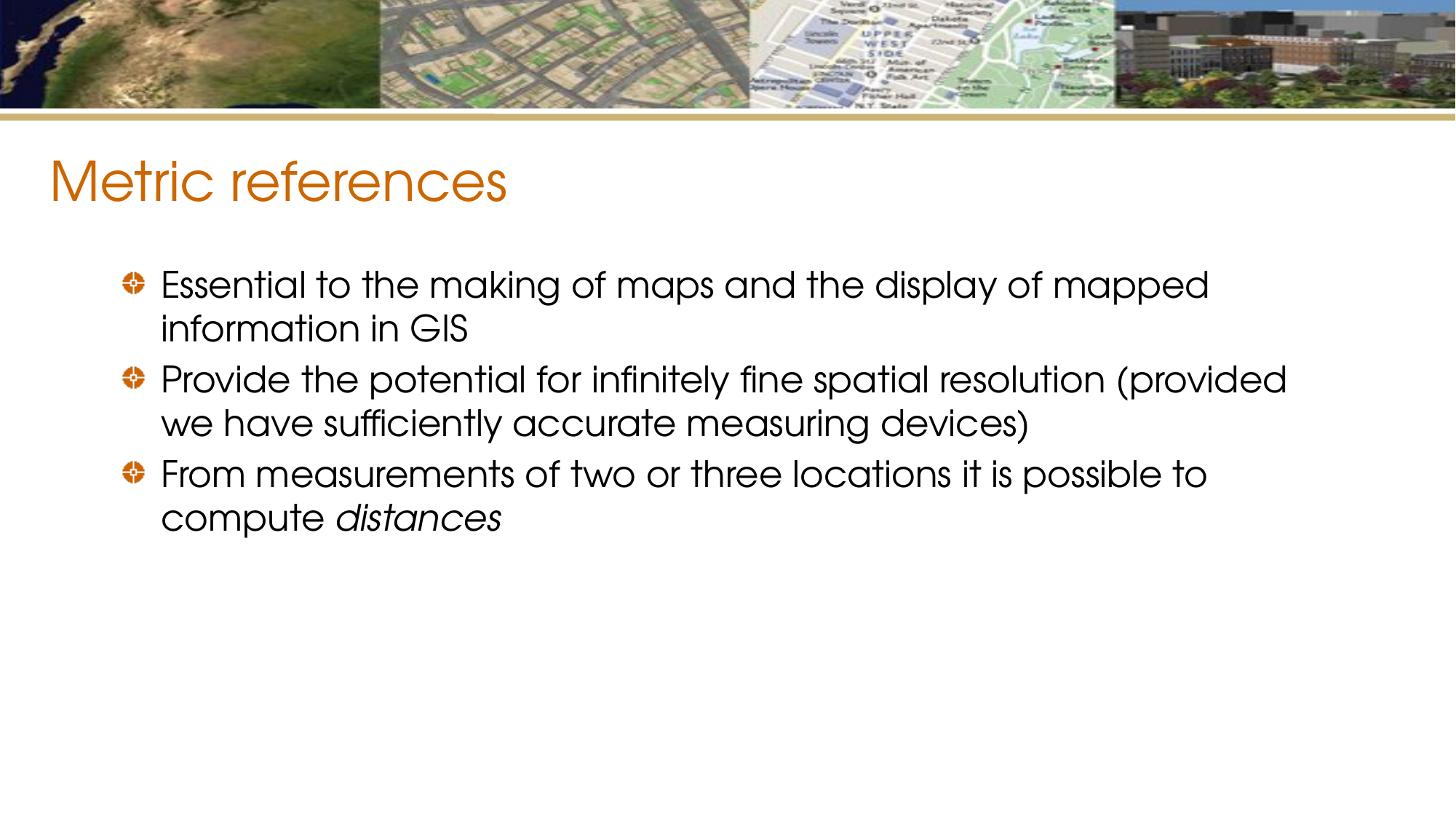

# Metric references
Essential to the making of maps and the display of mapped information in GIS
Provide the potential for infinitely fine spatial resolution (provided we have sufficiently accurate measuring devices)
From measurements of two or three locations it is possible to compute distances